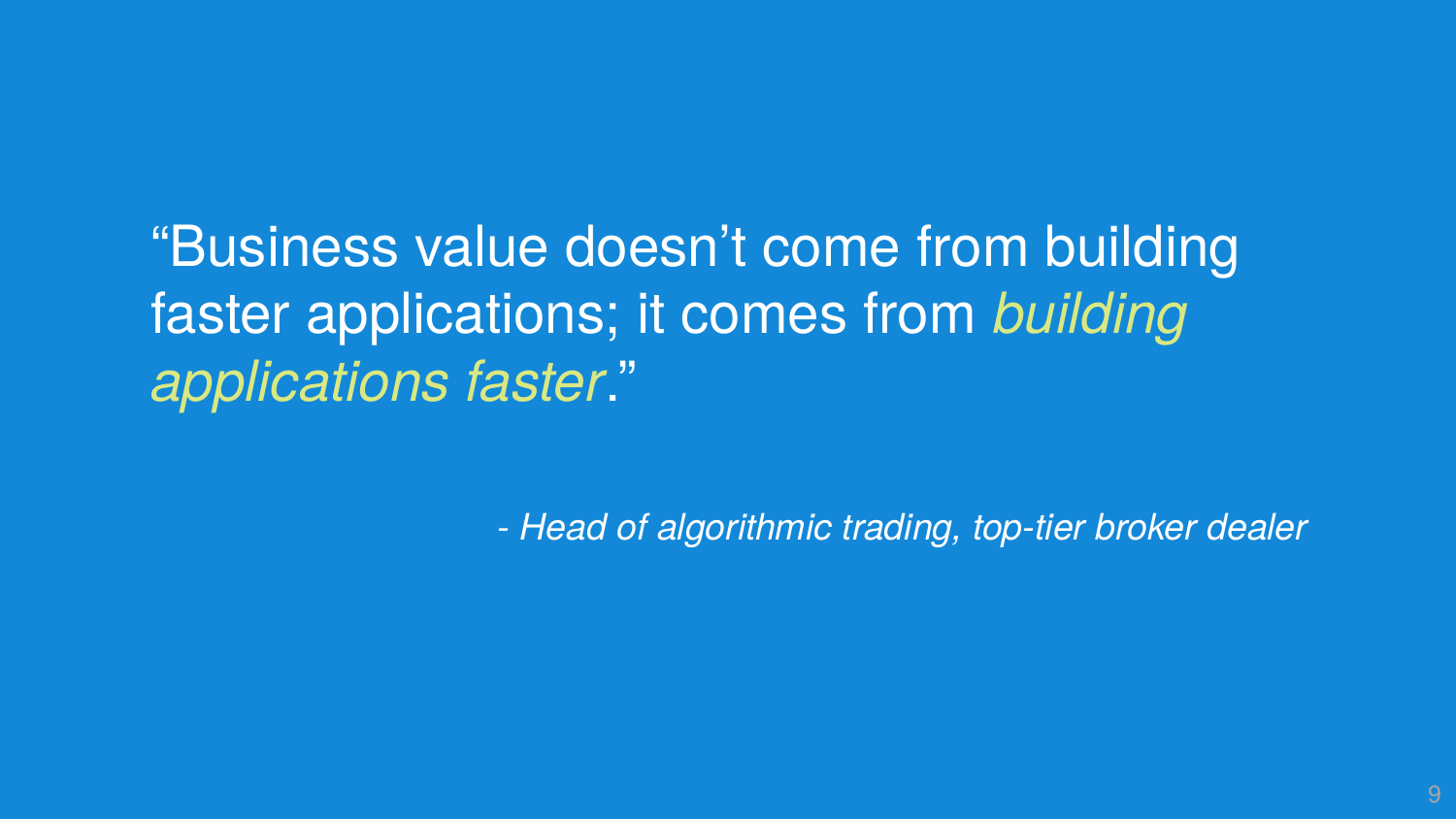

“Business value doesn’t come from building faster applications; it comes from building applications faster.”

- Head of algorithmic trading, top-tier broker dealer